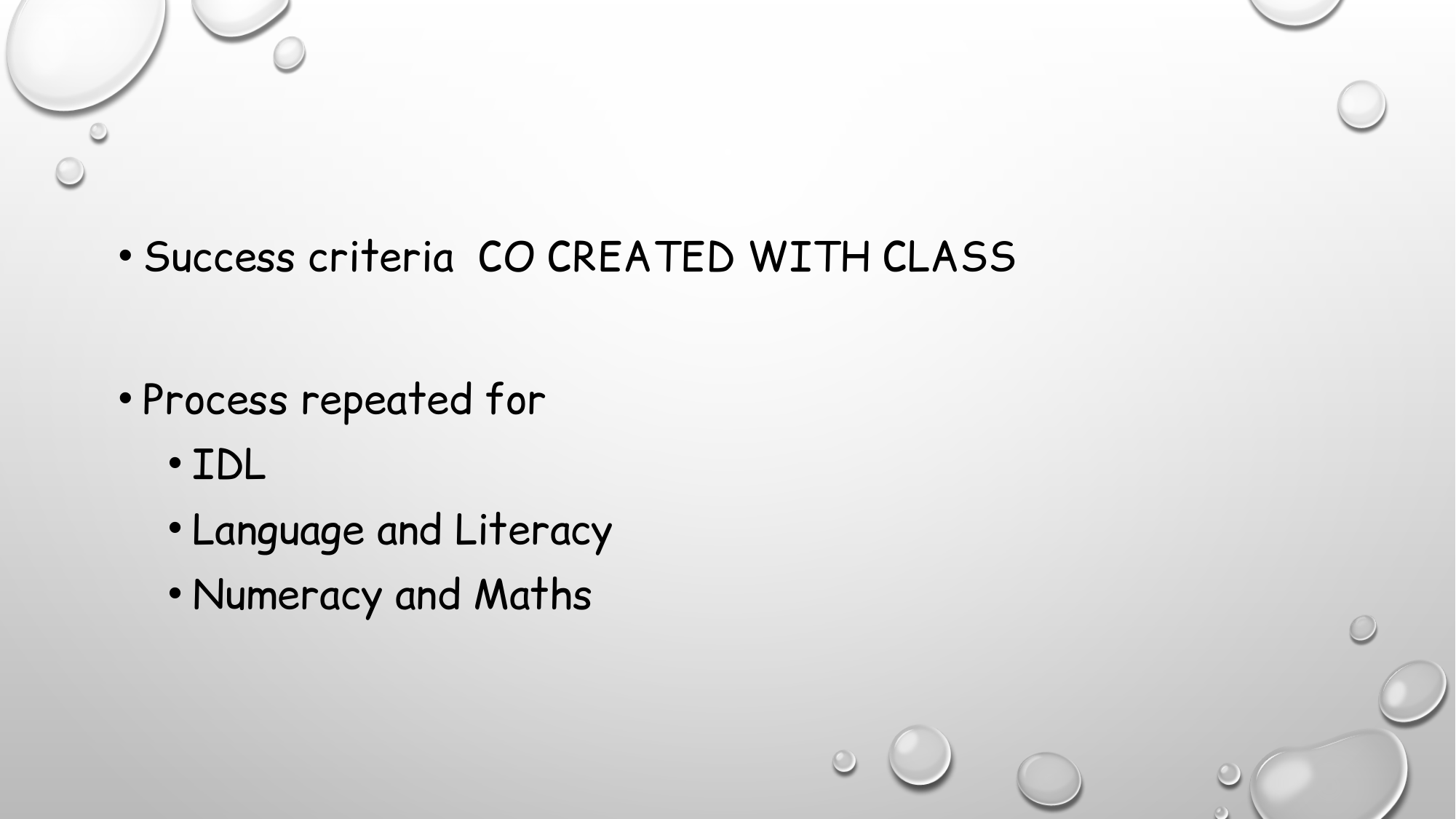

Success criteria  CO CREATED WITH CLASS

Process repeated for
IDL
Language and Literacy
Numeracy and Maths